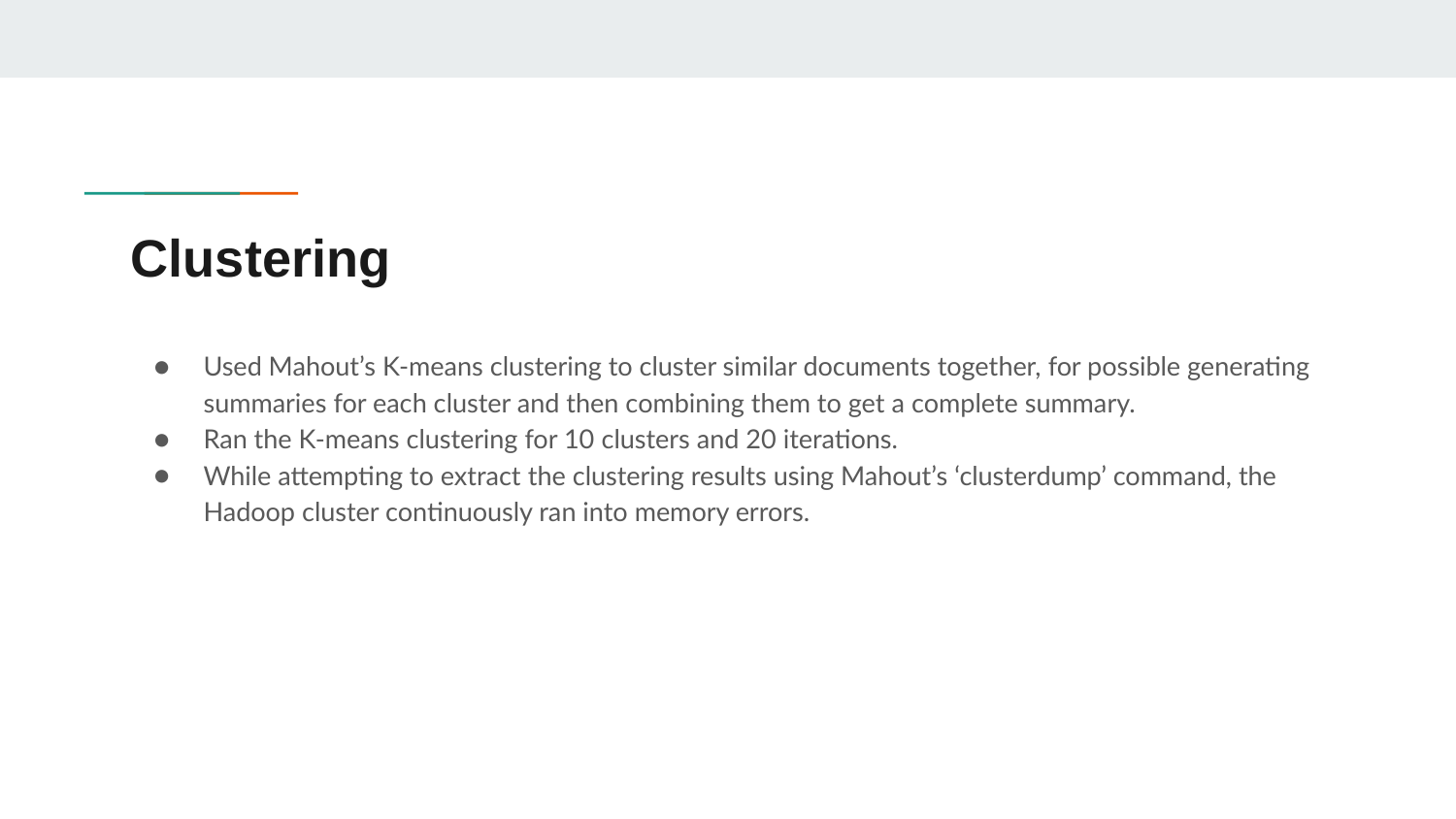

# Clustering
Used Mahout’s K-means clustering to cluster similar documents together, for possible generating summaries for each cluster and then combining them to get a complete summary.
Ran the K-means clustering for 10 clusters and 20 iterations.
While attempting to extract the clustering results using Mahout’s ‘clusterdump’ command, the Hadoop cluster continuously ran into memory errors.